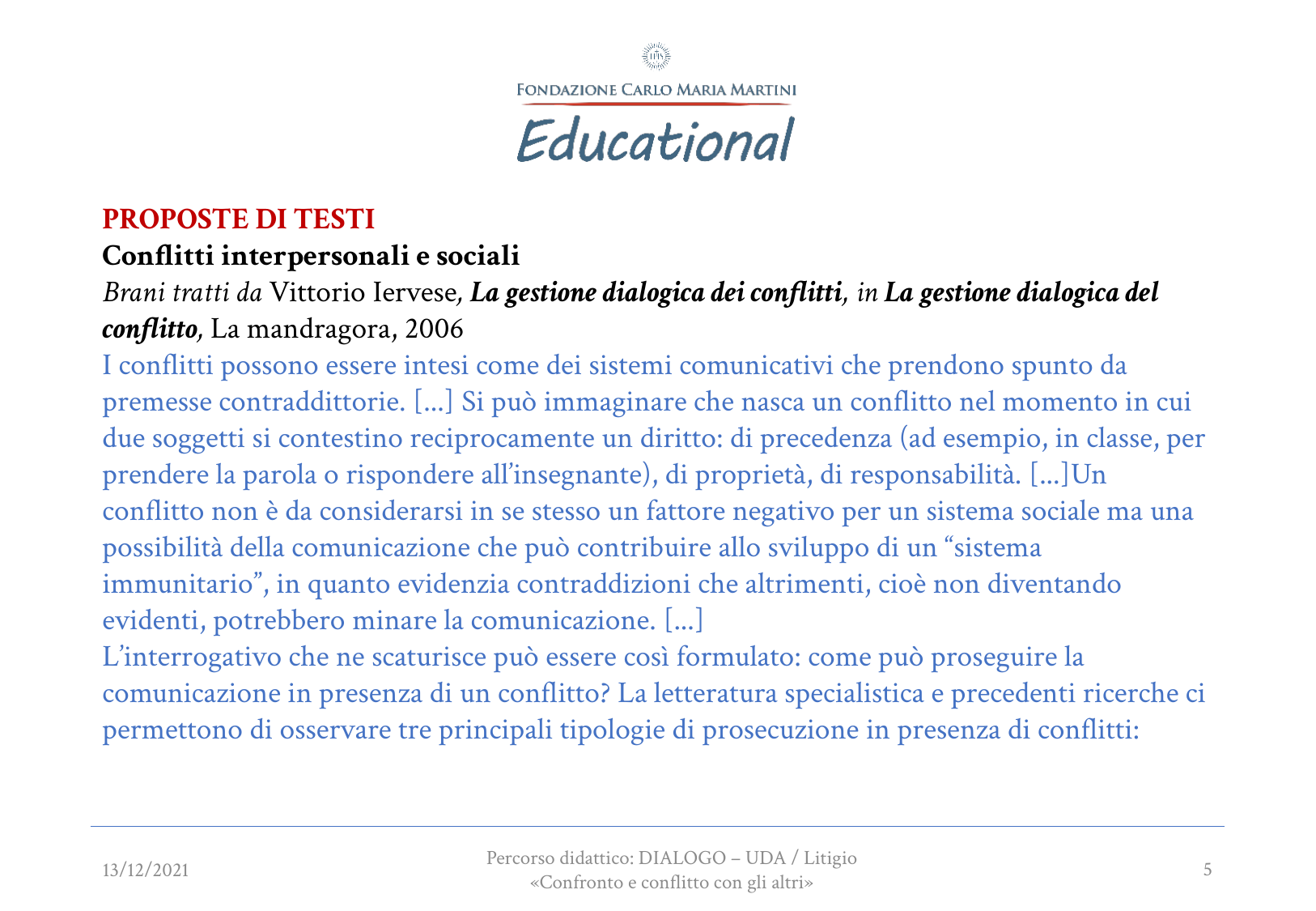

proposte di testi
Conflitti interpersonali e sociali
Brani tratti da Vittorio Iervese, La gestione dialogica dei conflitti, in La gestione dialogica del conflitto, La mandragora, 2006
I conflitti possono essere intesi come dei sistemi comunicativi che prendono spunto da premesse contraddittorie. [...] Si può immaginare che nasca un conflitto nel momento in cui due soggetti si contestino reciprocamente un diritto: di precedenza (ad esempio, in classe, per prendere la parola o rispondere all’insegnante), di proprietà, di responsabilità. [...]Un conflitto non è da considerarsi in se stesso un fattore negativo per un sistema sociale ma una possibilità della comunicazione che può contribuire allo sviluppo di un “sistema immunitario”, in quanto evidenzia contraddizioni che altrimenti, cioè non diventando evidenti, potrebbero minare la comunicazione. [...]
L’interrogativo che ne scaturisce può essere così formulato: come può proseguire la comunicazione in presenza di un conflitto? La letteratura specialistica e precedenti ricerche ci permettono di osservare tre principali tipologie di prosecuzione in presenza di conflitti:
13/12/2021
Percorso didattico: DIALOGO – UDA / Litigio «Confronto e conflitto con gli altri»
5